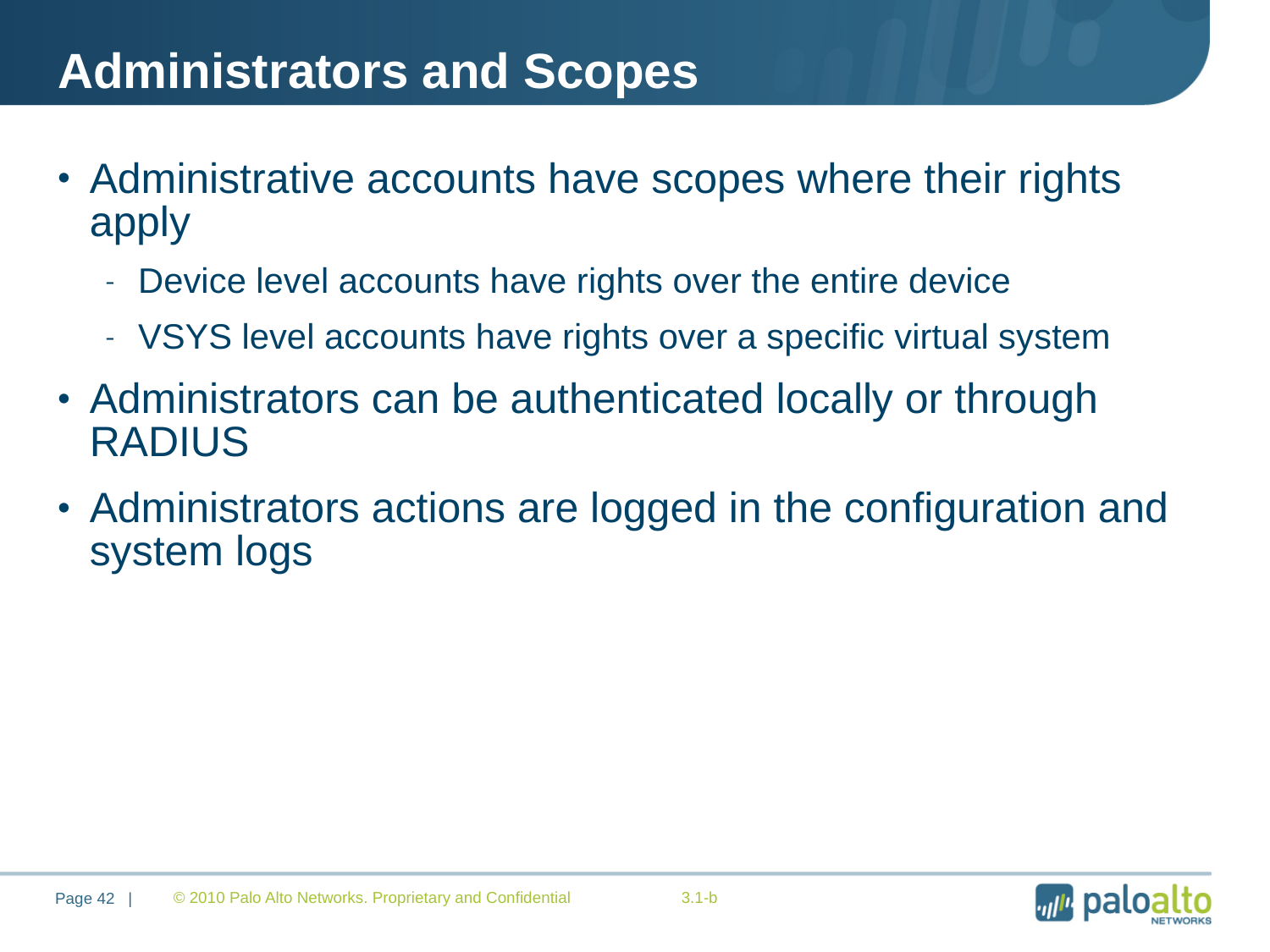

# Administrators and Scopes
Administrative accounts have scopes where their rights apply
Device level accounts have rights over the entire device
VSYS level accounts have rights over a specific virtual system
Administrators can be authenticated locally or through RADIUS
Administrators actions are logged in the configuration and system logs

© 2010 Palo Alto Networks. Proprietary and Confidential	3.1-b
Page 42   |